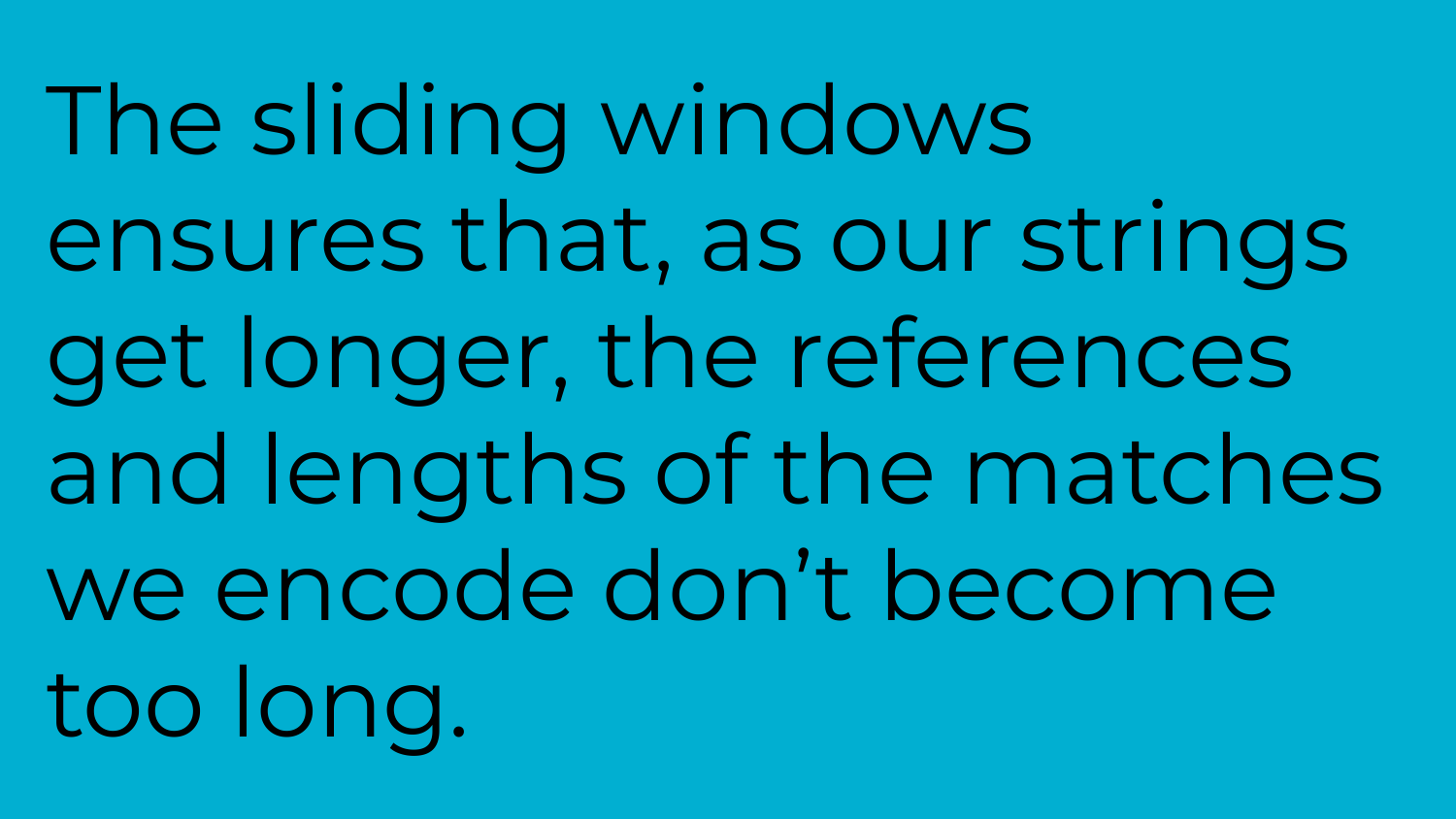

# The sliding windows ensures that, as our strings get longer, the references and lengths of the matches we encode don’t become too long.